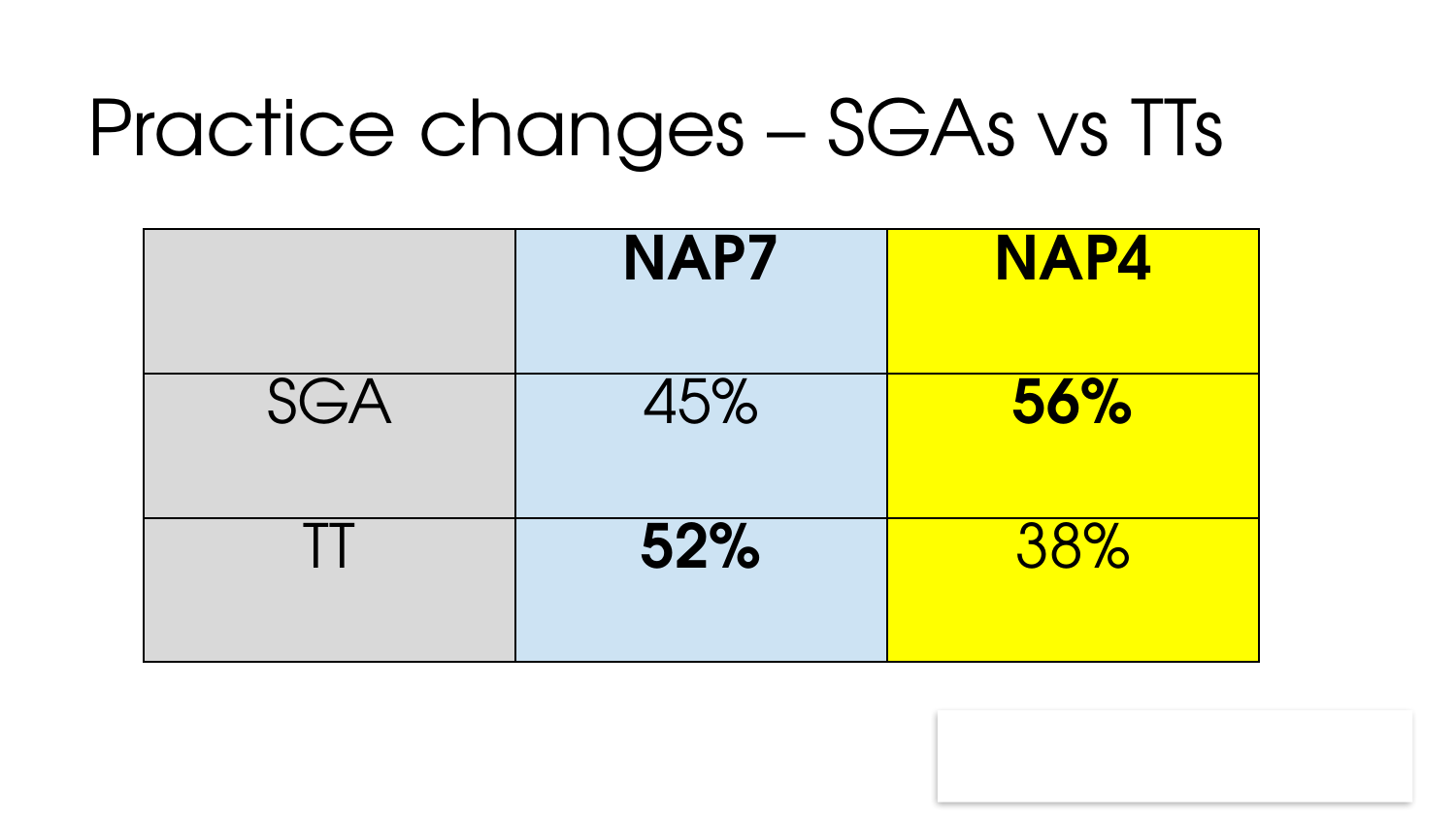

# Practice changes – SGAs vs TTs
|  | NAP7 | NAP4 |
| --- | --- | --- |
| SGA | 45% | 56% |
| TT | 52% | 38% |